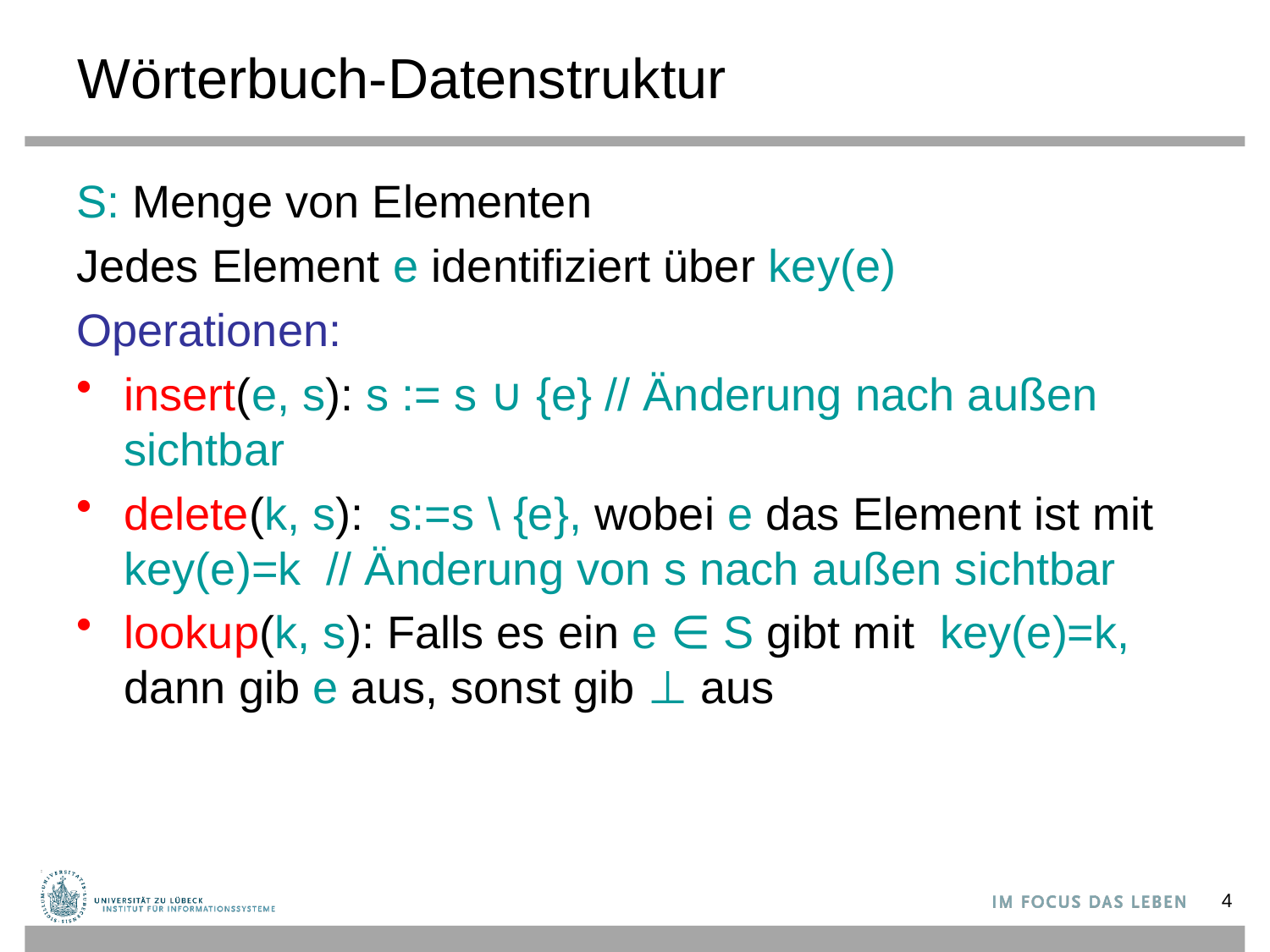

# Wörterbuch-Datenstruktur
S: Menge von Elementen
Jedes Element e identifiziert über key(e)
Operationen:
insert(e, s): s := s ∪ {e} // Änderung nach außen sichtbar
delete(k, s):  s:=s \ {e}, wobei e das Element ist mit key(e)=k  // Änderung von s nach außen sichtbar
lookup(k, s): Falls es ein e ∈ S gibt mit  key(e)=k, dann gib e aus, sonst gib ⊥ aus
4